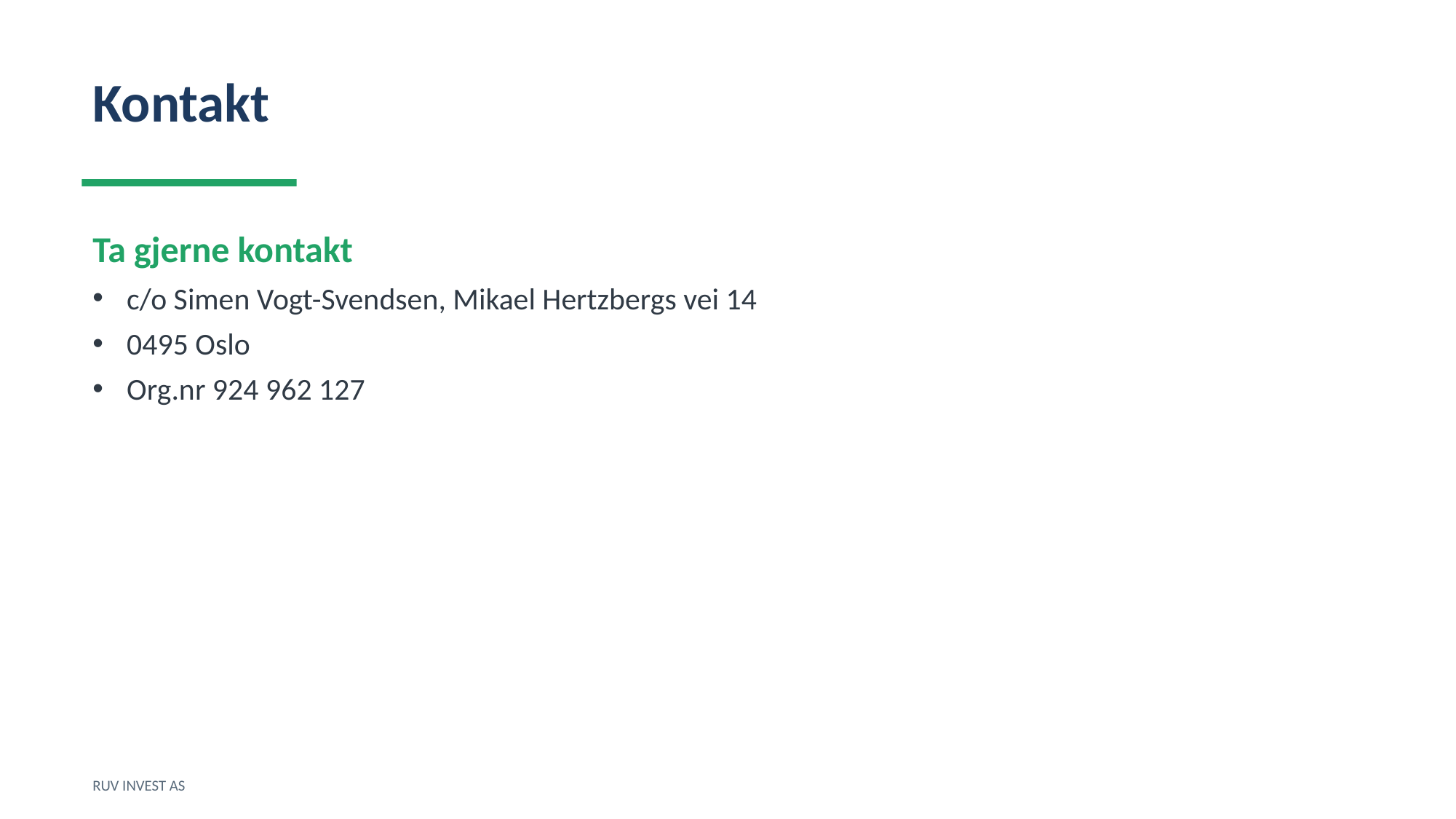

Kontakt

Ta gjerne kontakt
c/o Simen Vogt-Svendsen, Mikael Hertzbergs vei 14
0495 Oslo
Org.nr 924 962 127
RUV INVEST AS